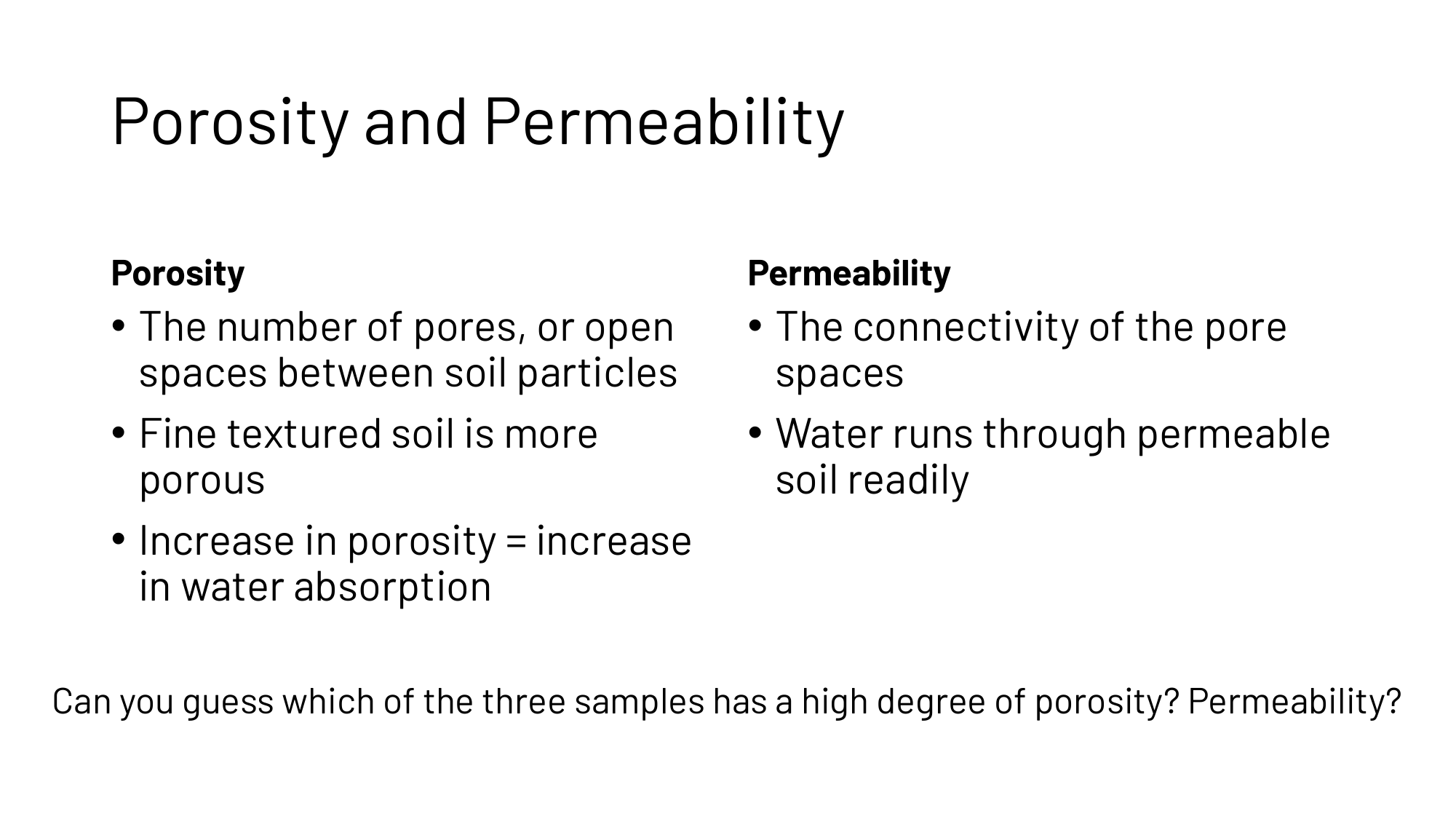

# Porosity and Permeability
Porosity
Permeability
The number of pores, or open spaces between soil particles
Fine textured soil is more porous
Increase in porosity = increase in water absorption
The connectivity of the pore spaces
Water runs through permeable soil readily

Can you guess which of the three samples has a high degree of porosity? Permeability?